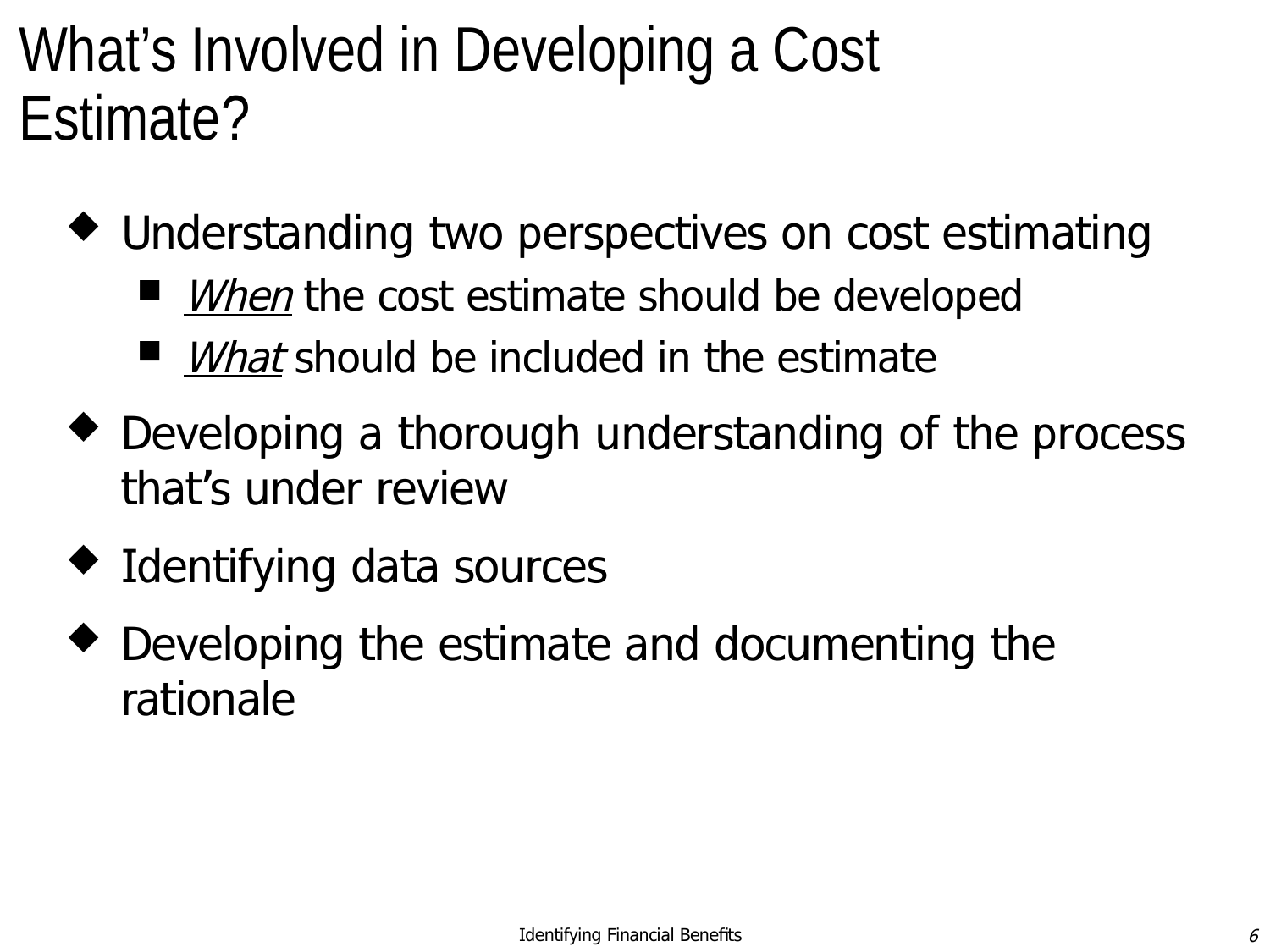

What’s Involved in Developing a Cost Estimate?
Understanding two perspectives on cost estimating
When the cost estimate should be developed
What should be included in the estimate
Developing a thorough understanding of the process that’s under review
Identifying data sources
Developing the estimate and documenting the rationale
Identifying Financial Benefits

6